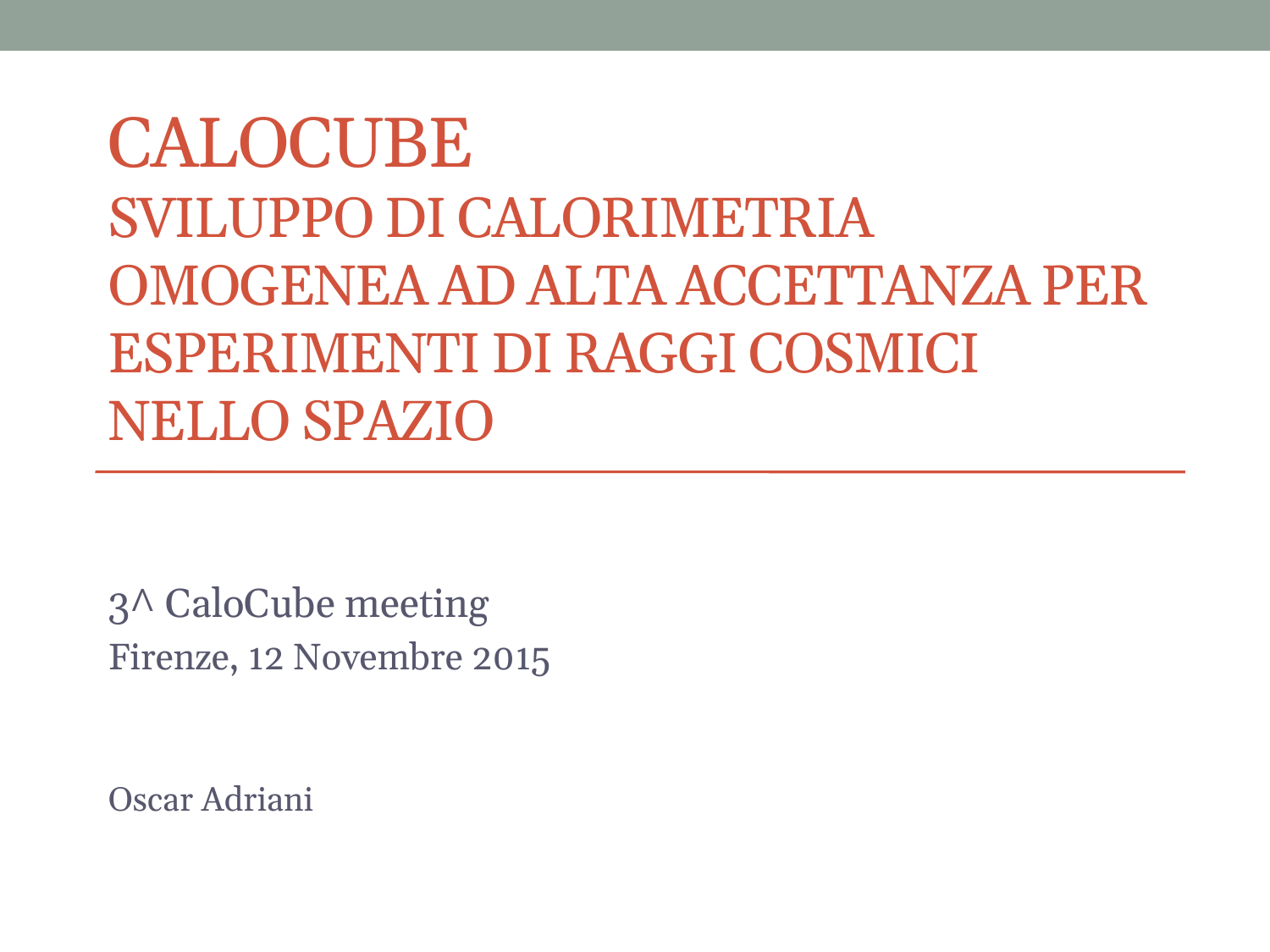

# Calocube Sviluppo di calorimetria omogenea ad alta accettanza per esperimenti di Raggi Cosmici nello spazio
3^ CaloCube meeting
Firenze, 12 Novembre 2015

Oscar Adriani